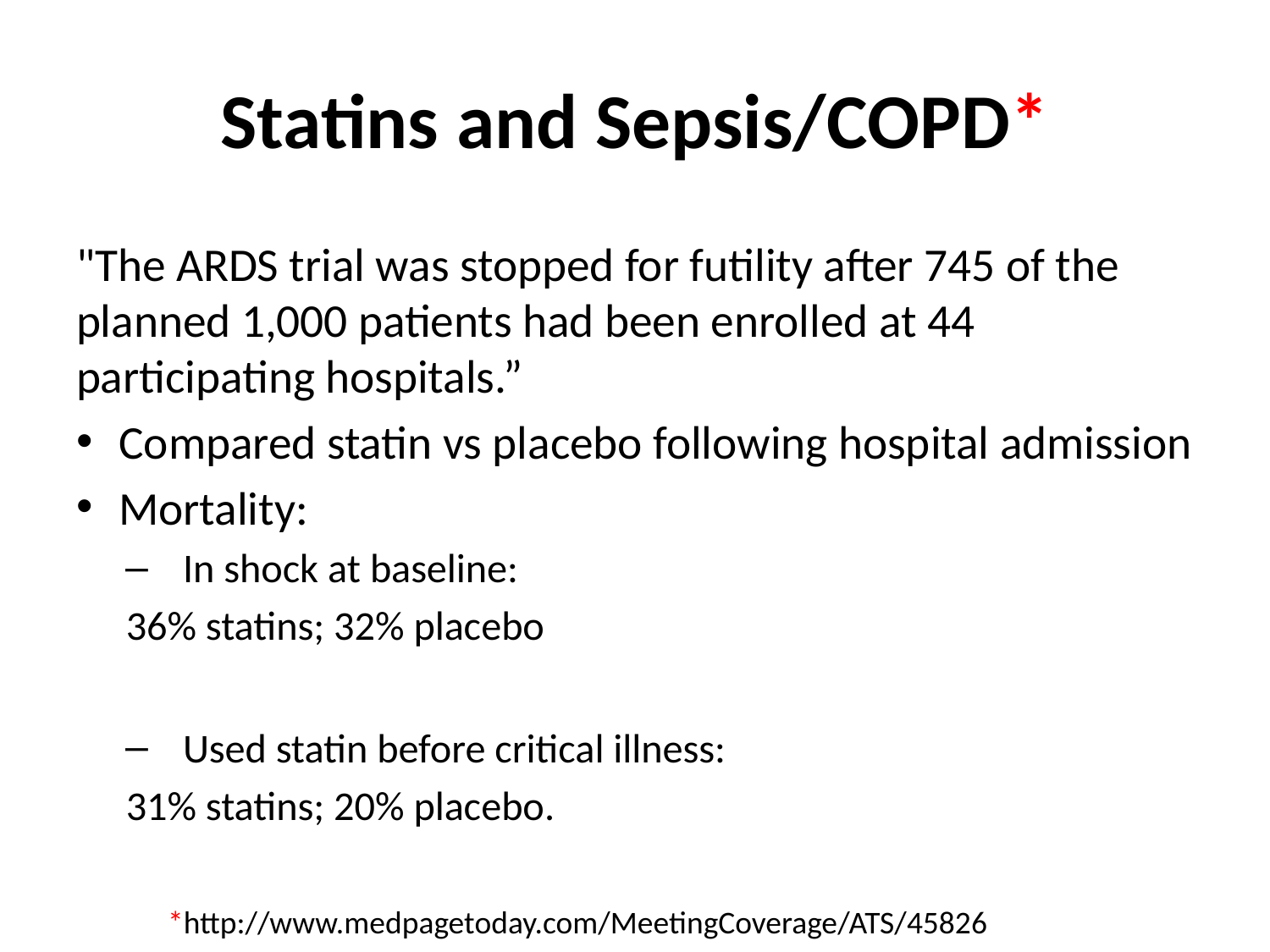

# Statins and Sepsis/COPD*
"The ARDS trial was stopped for futility after 745 of the planned 1,000 patients had been enrolled at 44 participating hospitals.”
Compared statin vs placebo following hospital admission
Mortality:
In shock at baseline:
		36% statins; 32% placebo

Used statin before critical illness:
		31% statins; 20% placebo.

*http://www.medpagetoday.com/MeetingCoverage/ATS/45826